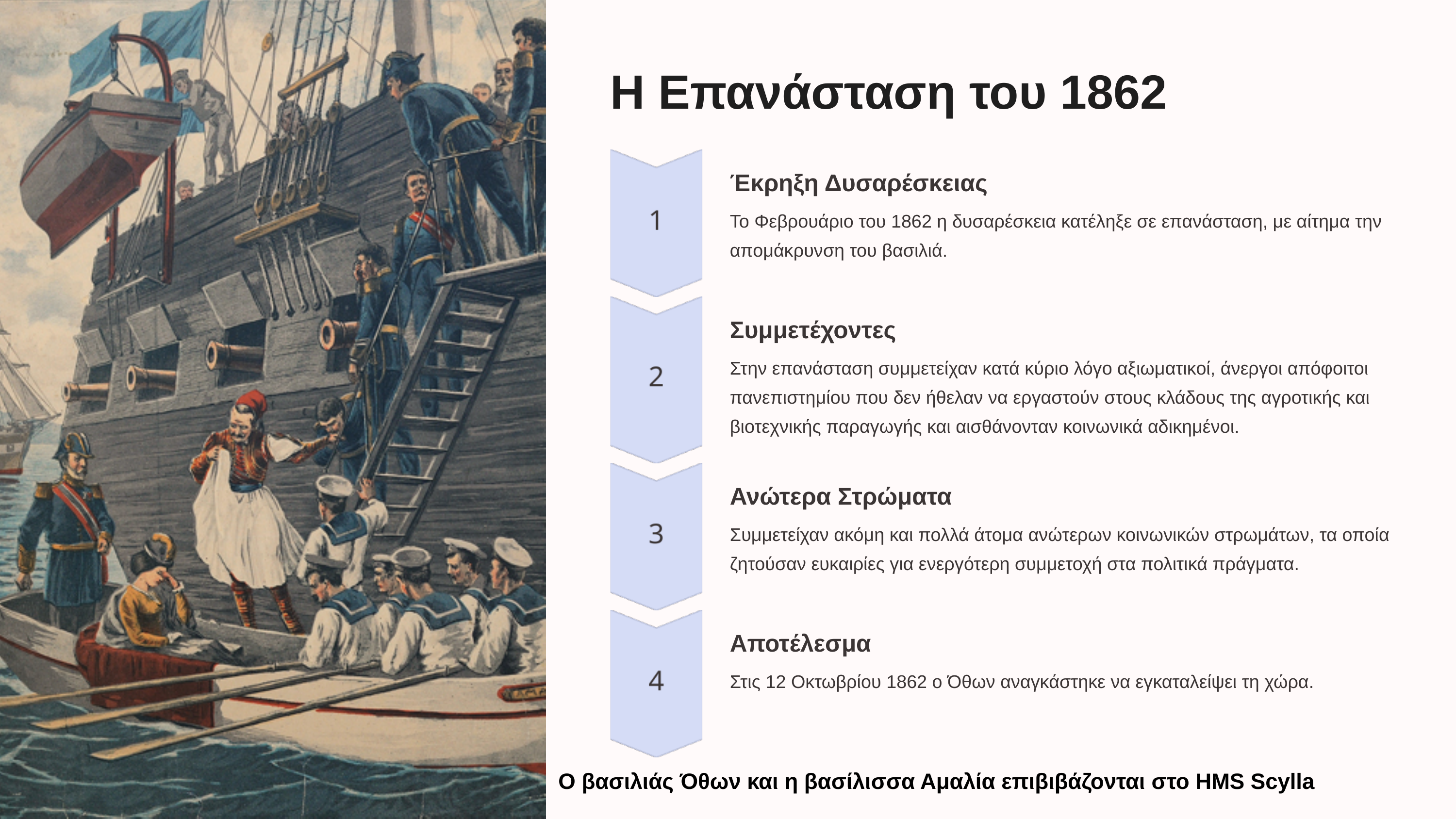

Η Επανάσταση του 1862

Έκρηξη Δυσαρέσκειας
Το Φεβρουάριο του 1862 η δυσαρέσκεια κατέληξε σε επανάσταση, με αίτημα την απομάκρυνση του βασιλιά.

Συμμετέχοντες
Στην επανάσταση συμμετείχαν κατά κύριο λόγο αξιωματικοί, άνεργοι απόφοιτοι πανεπιστημίου που δεν ήθελαν να εργαστούν στους κλάδους της αγροτικής και βιοτεχνικής παραγωγής και αισθάνονταν κοινωνικά αδικημένοι.

Ανώτερα Στρώματα
Συμμετείχαν ακόμη και πολλά άτομα ανώτερων κοινωνικών στρωμάτων, τα οποία ζητούσαν ευκαιρίες για ενεργότερη συμμετοχή στα πολιτικά πράγματα.

Αποτέλεσμα
Στις 12 Οκτωβρίου 1862 ο Όθων αναγκάστηκε να εγκαταλείψει τη χώρα.
Ο βασιλιάς Όθων και η βασίλισσα Αμαλία επιβιβάζονται στο HMS Scylla